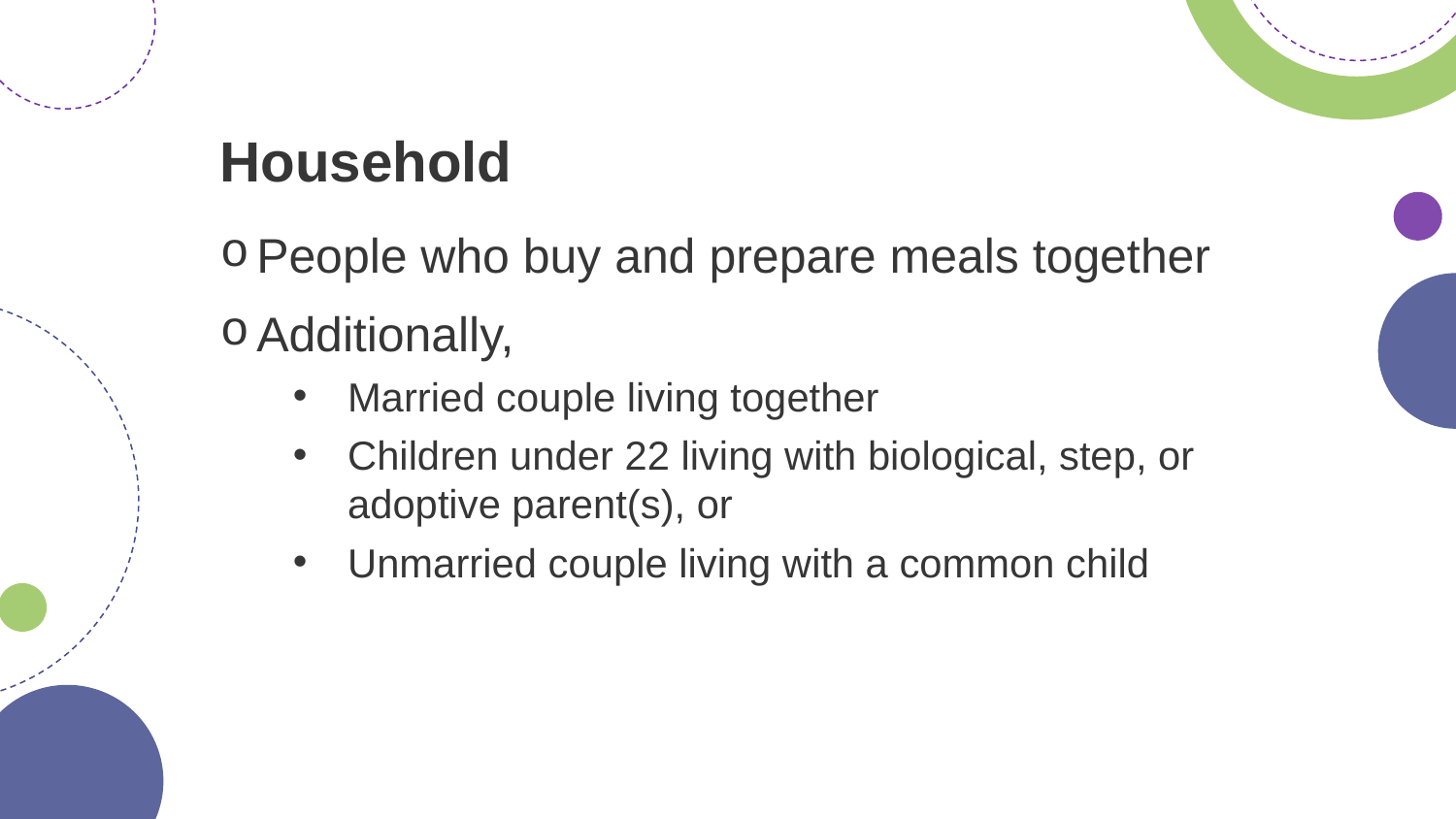

# Household
People who buy and prepare meals together
Additionally,
Married couple living together
Children under 22 living with biological, step, or adoptive parent(s), or
Unmarried couple living with a common child